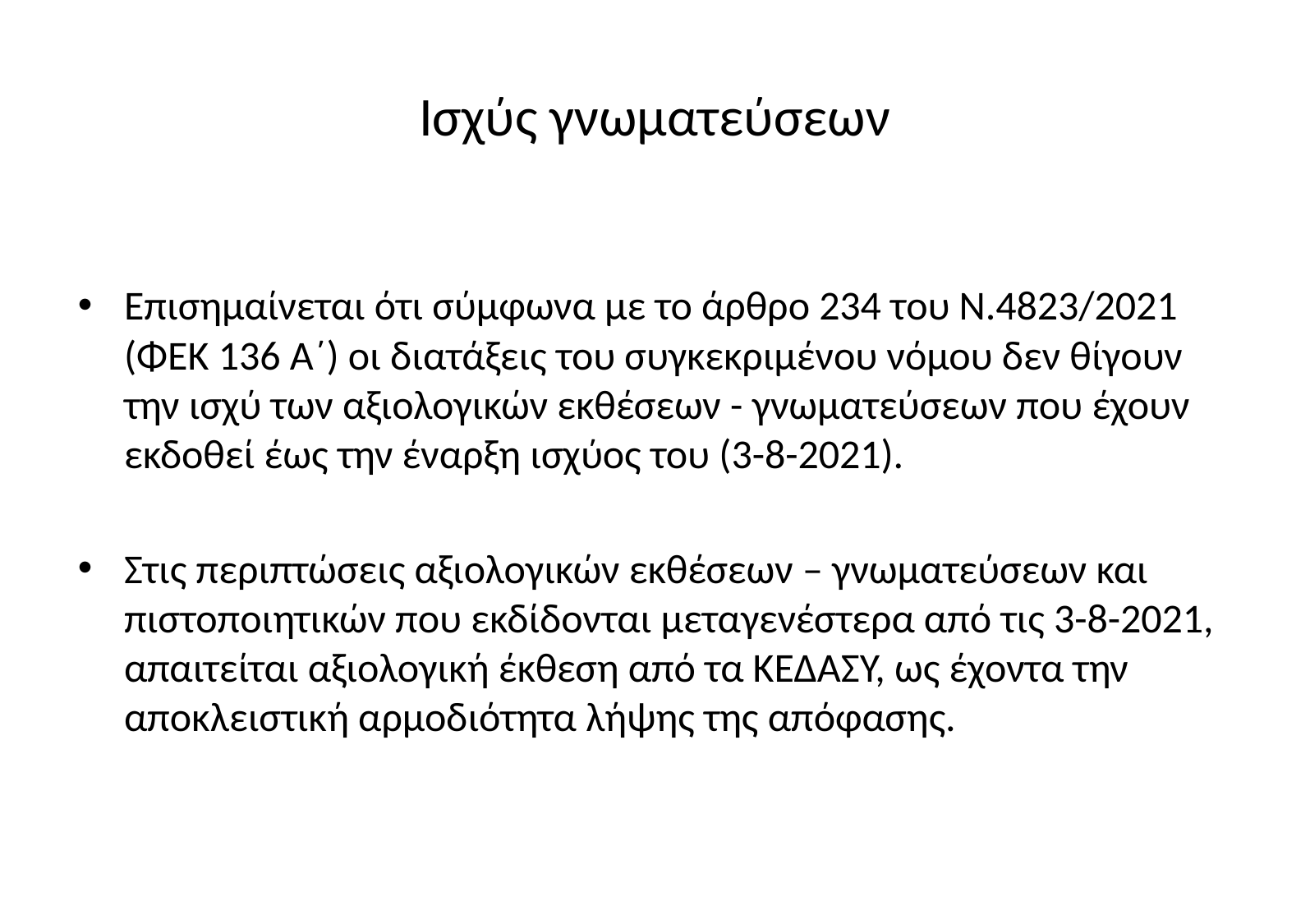

# Ισχύς γνωματεύσεων

Επισημαίνεται ότι σύμφωνα με το άρθρο 234 του Ν.4823/2021 (ΦΕΚ 136 Α΄) οι διατάξεις του συγκεκριμένου νόμου δεν θίγουν την ισχύ των αξιολογικών εκθέσεων - γνωματεύσεων που έχουν εκδοθεί έως την έναρξη ισχύος του (3-8-2021).

Στις περιπτώσεις αξιολογικών εκθέσεων – γνωματεύσεων και πιστοποιητικών που εκδίδονται μεταγενέστερα από τις 3-8-2021, απαιτείται αξιολογική έκθεση από τα ΚΕΔΑΣΥ, ως έχοντα την αποκλειστική αρμοδιότητα λήψης της απόφασης.